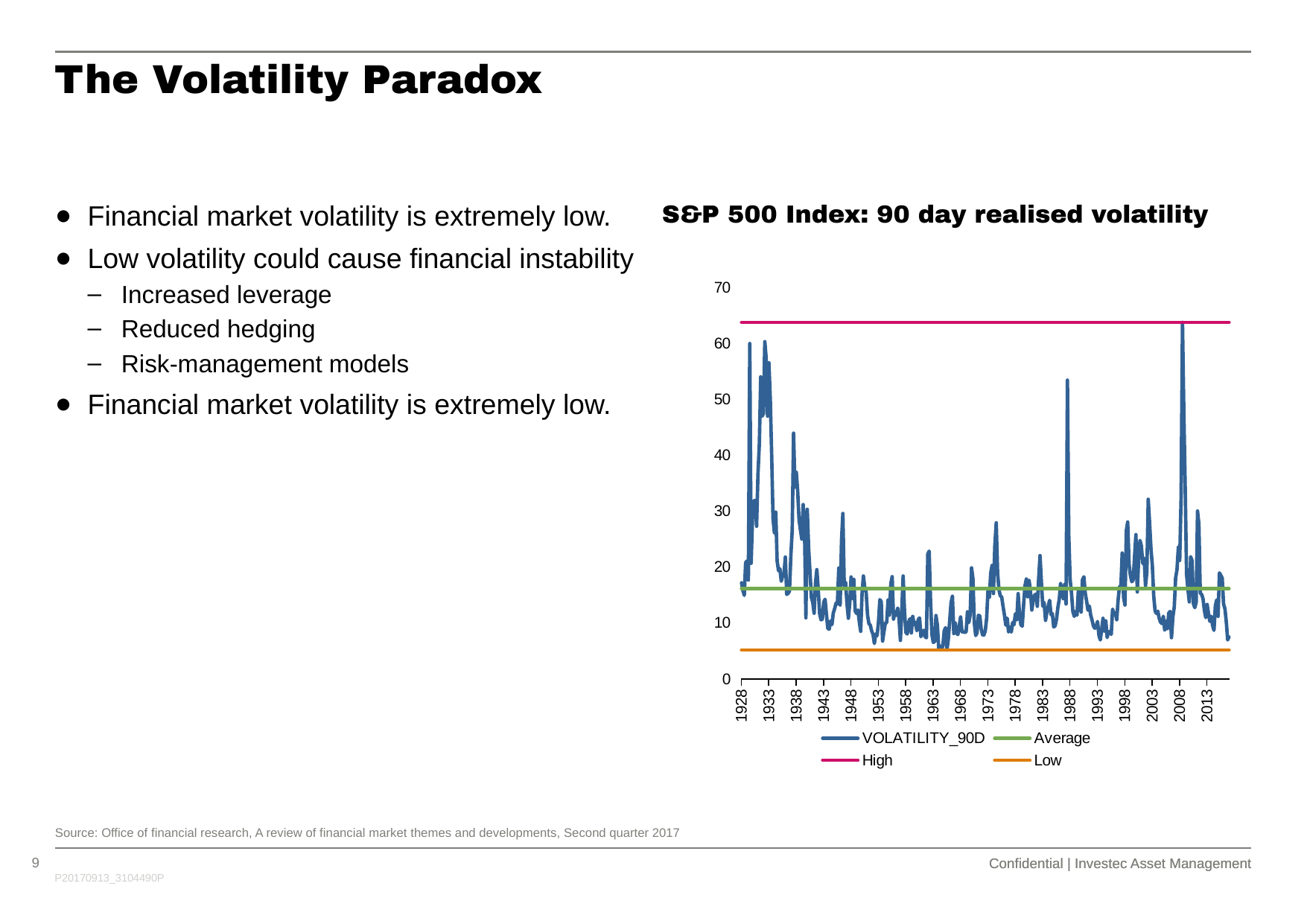

# The Volatility Paradox

Financial market volatility is extremely low.
Low volatility could cause financial instability
Increased leverage
Reduced hedging
Risk-management models
Financial market volatility is extremely low.

S&P 500 Index: 90 day realised volatility

### Chart

| Category | VOLATILITY_90D | Average | High | Low |
|---|---|---|---|---|
| 42916 | 7.53 | 16.169691876750704 | 63.87 | 5.19 |
| 42825 | 6.99 | 16.169691876750704 | 63.87 | 5.19 |
| 42734 | 10.23 | 16.169691876750704 | 63.87 | 5.19 |
| 42643 | 12.57 | 16.169691876750704 | 63.87 | 5.19 |
| 42551 | 13.41 | 16.169691876750704 | 63.87 | 5.19 |
| 42460 | 18.08 | 16.169691876750704 | 63.87 | 5.19 |
| 42369 | 18.56 | 16.169691876750704 | 63.87 | 5.19 |
| 42277 | 19.0 | 16.169691876750704 | 63.87 | 5.19 |
| 42185 | 11.22 | 16.169691876750704 | 63.87 | 5.19 |
| 42094 | 14.17 | 16.169691876750704 | 63.87 | 5.19 |
| 42004 | 13.1 | 16.169691876750704 | 63.87 | 5.19 |
| 41912 | 8.7 | 16.169691876750704 | 63.87 | 5.19 |
| 41820 | 9.57 | 16.169691876750704 | 63.87 | 5.19 |
| 41729 | 11.23 | 16.169691876750704 | 63.87 | 5.19 |
| 41639 | 10.31 | 16.169691876750704 | 63.87 | 5.19 |
| 41547 | 11.71 | 16.169691876750704 | 63.87 | 5.19 |
| 41453 | 13.34 | 16.169691876750704 | 63.87 | 5.19 |
| 41362 | 10.99 | 16.169691876750704 | 63.87 | 5.19 |
| 41274 | 12.27 | 16.169691876750704 | 63.87 | 5.19 |
| 41180 | 14.36 | 16.169691876750704 | 63.87 | 5.19 |
| 41089 | 15.14 | 16.169691876750704 | 63.87 | 5.19 |
| 40998 | 15.38 | 16.169691876750704 | 63.87 | 5.19 |
| 40907 | 27.7 | 16.169691876750704 | 63.87 | 5.19 |
| 40816 | 30.07 | 16.169691876750704 | 63.87 | 5.19 |
| 40724 | 13.73 | 16.169691876750704 | 63.87 | 5.19 |
| 40633 | 12.77 | 16.169691876750704 | 63.87 | 5.19 |
| 40543 | 13.46 | 16.169691876750704 | 63.87 | 5.19 |
| 40451 | 21.17 | 16.169691876750704 | 63.87 | 5.19 |
| 40359 | 21.9 | 16.169691876750704 | 63.87 | 5.19 |
| 40268 | 13.8 | 16.169691876750704 | 63.87 | 5.19 |
| 40178 | 16.09 | 16.169691876750704 | 63.87 | 5.19 |
| 40086 | 18.72 | 16.169691876750704 | 63.87 | 5.19 |
| 39994 | 34.05 | 16.169691876750704 | 63.87 | 5.19 |
| 39903 | 47.59 | 16.169691876750704 | 63.87 | 5.19 |
| 39813 | 63.87 | 16.169691876750704 | 63.87 | 5.19 |
| 39721 | 32.48 | 16.169691876750704 | 63.87 | 5.19 |
| 39629 | 21.23 | 16.169691876750704 | 63.87 | 5.19 |
| 39538 | 23.61 | 16.169691876750704 | 63.87 | 5.19 |
| 39447 | 19.55 | 16.169691876750704 | 63.87 | 5.19 |
| 39353 | 18.13 | 16.169691876750704 | 63.87 | 5.19 |
| 39262 | 12.89 | 16.169691876750704 | 63.87 | 5.19 |
| 39171 | 11.16 | 16.169691876750704 | 63.87 | 5.19 |
| 39080 | 7.39 | 16.169691876750704 | 63.87 | 5.19 |
| 38989 | 12.1 | 16.169691876750704 | 63.87 | 5.19 |
| 38898 | 11.81 | 16.169691876750704 | 63.87 | 5.19 |
| 38807 | 9.01 | 16.169691876750704 | 63.87 | 5.19 |
| 38716 | 10.34 | 16.169691876750704 | 63.87 | 5.19 |
| 38625 | 8.79 | 16.169691876750704 | 63.87 | 5.19 |
| 38533 | 11.24 | 16.169691876750704 | 63.87 | 5.19 |
| 38442 | 9.91 | 16.169691876750704 | 63.87 | 5.19 |
| 38352 | 10.17 | 16.169691876750704 | 63.87 | 5.19 |
| 38260 | 10.86 | 16.169691876750704 | 63.87 | 5.19 |
| 38168 | 12.14 | 16.169691876750704 | 63.87 | 5.19 |
| 38077 | 11.73 | 16.169691876750704 | 63.87 | 5.19 |
| 37986 | 12.16 | 16.169691876750704 | 63.87 | 5.19 |
| 37894 | 14.82 | 16.169691876750704 | 63.87 | 5.19 |
| 37802 | 20.24 | 16.169691876750704 | 63.87 | 5.19 |
| 37711 | 23.38 | 16.169691876750704 | 63.87 | 5.19 |
| 37621 | 27.98 | 16.169691876750704 | 63.87 | 5.19 |
| 37529 | 32.19 | 16.169691876750704 | 63.87 | 5.19 |
| 37435 | 19.15 | 16.169691876750704 | 63.87 | 5.19 |
| 37344 | 16.7 | 16.169691876750704 | 63.87 | 5.19 |
| 37256 | 21.62 | 16.169691876750704 | 63.87 | 5.19 |
| 37162 | 20.66 | 16.169691876750704 | 63.87 | 5.19 |
| 37071 | 23.82 | 16.169691876750704 | 63.87 | 5.19 |
| 36980 | 24.81 | 16.169691876750704 | 63.87 | 5.19 |
| 36889 | 21.51 | 16.169691876750704 | 63.87 | 5.19 |
| 36798 | 15.58 | 16.169691876750704 | 63.87 | 5.19 |
| 36707 | 25.84 | 16.169691876750704 | 63.87 | 5.19 |
| 36616 | 21.91 | 16.169691876750704 | 63.87 | 5.19 |
| 36525 | 17.73 | 16.169691876750704 | 63.87 | 5.19 |
| 36433 | 17.41 | 16.169691876750704 | 63.87 | 5.19 |
| 36341 | 18.52 | 16.169691876750704 | 63.87 | 5.19 |
| 36250 | 20.56 | 16.169691876750704 | 63.87 | 5.19 |
| 36160 | 28.1 | 16.169691876750704 | 63.87 | 5.19 |
| 36068 | 26.58 | 16.169691876750704 | 63.87 | 5.19 |
| 35976 | 13.24 | 16.169691876750704 | 63.87 | 5.19 |
| 35885 | 14.58 | 16.169691876750704 | 63.87 | 5.19 |
| 35795 | 22.55 | 16.169691876750704 | 63.87 | 5.19 |
| 35703 | 16.26 | 16.169691876750704 | 63.87 | 5.19 |
| 35611 | 16.53 | 16.169691876750704 | 63.87 | 5.19 |
| 35520 | 14.13 | 16.169691876750704 | 63.87 | 5.19 |
| 35430 | 10.6 | 16.169691876750704 | 63.87 | 5.19 |
| 35338 | 11.85 | 16.169691876750704 | 63.87 | 5.19 |
| 35244 | 11.56 | 16.169691876750704 | 63.87 | 5.19 |
| 35153 | 12.5 | 16.169691876750704 | 63.87 | 5.19 |
| 35062 | 7.98 | 16.169691876750704 | 63.87 | 5.19 |
| 34971 | 8.37 | 16.169691876750704 | 63.87 | 5.19 |
| 34880 | 8.48 | 16.169691876750704 | 63.87 | 5.19 |
| 34789 | 7.43 | 16.169691876750704 | 63.87 | 5.19 |
| 34698 | 10.41 | 16.169691876750704 | 63.87 | 5.19 |
| 34607 | 8.58 | 16.169691876750704 | 63.87 | 5.19 |
| 34515 | 10.86 | 16.169691876750704 | 63.87 | 5.19 |
| 34424 | 8.83 | 16.169691876750704 | 63.87 | 5.19 |
| 34334 | 6.99 | 16.169691876750704 | 63.87 | 5.19 |
| 34242 | 7.8 | 16.169691876750704 | 63.87 | 5.19 |
| 34150 | 10.3 | 16.169691876750704 | 63.87 | 5.19 |
| 34059 | 9.42 | 16.169691876750704 | 63.87 | 5.19 |
| 33969 | 9.08 | 16.169691876750704 | 63.87 | 5.19 |
| 33877 | 9.46 | 16.169691876750704 | 63.87 | 5.19 |
| 33785 | 10.53 | 16.169691876750704 | 63.87 | 5.19 |
| 33694 | 11.42 | 16.169691876750704 | 63.87 | 5.19 |
| 33603 | 13.06 | 16.169691876750704 | 63.87 | 5.19 |
| 33511 | 12.31 | 16.169691876750704 | 63.87 | 5.19 |
| 33417 | 13.92 | 16.169691876750704 | 63.87 | 5.19 |
| 33326 | 15.36 | 16.169691876750704 | 63.87 | 5.19 |
| 33238 | 18.3 | 16.169691876750704 | 63.87 | 5.19 |
| 33144 | 17.75 | 16.169691876750704 | 63.87 | 5.19 |
| 33053 | 11.98 | 16.169691876750704 | 63.87 | 5.19 |
| 32962 | 13.4 | 16.169691876750704 | 63.87 | 5.19 |
| 32871 | 15.97 | 16.169691876750704 | 63.87 | 5.19 |
| 32780 | 11.42 | 16.169691876750704 | 63.87 | 5.19 |
| 32689 | 12.11 | 16.169691876750704 | 63.87 | 5.19 |
| 32598 | 11.21 | 16.169691876750704 | 63.87 | 5.19 |
| 32507 | 12.05 | 16.169691876750704 | 63.87 | 5.19 |
| 32416 | 15.33 | 16.169691876750704 | 63.87 | 5.19 |
| 32324 | 17.7 | 16.169691876750704 | 63.87 | 5.19 |
| 32233 | 25.61 | 16.169691876750704 | 63.87 | 5.19 |
| 32142 | 53.52 | 16.169691876750704 | 63.87 | 5.19 |
| 32050 | 13.42 | 16.169691876750704 | 63.87 | 5.19 |
| 31958 | 16.95 | 16.169691876750704 | 63.87 | 5.19 |
| 31867 | 14.37 | 16.169691876750704 | 63.87 | 5.19 |
| 31777 | 16.06 | 16.169691876750704 | 63.87 | 5.19 |
| 31685 | 17.12 | 16.169691876750704 | 63.87 | 5.19 |
| 31593 | 14.18 | 16.169691876750704 | 63.87 | 5.19 |
| 31502 | 12.79 | 16.169691876750704 | 63.87 | 5.19 |
| 31412 | 10.65 | 16.169691876750704 | 63.87 | 5.19 |
| 31320 | 9.51 | 16.169691876750704 | 63.87 | 5.19 |
| 31226 | 9.31 | 16.169691876750704 | 63.87 | 5.19 |
| 31135 | 11.7 | 16.169691876750704 | 63.87 | 5.19 |
| 31047 | 11.53 | 16.169691876750704 | 63.87 | 5.19 |
| 30953 | 14.08 | 16.169691876750704 | 63.87 | 5.19 |
| 30862 | 13.08 | 16.169691876750704 | 63.87 | 5.19 |
| 30771 | 11.96 | 16.169691876750704 | 63.87 | 5.19 |
| 30680 | 10.49 | 16.169691876750704 | 63.87 | 5.19 |
| 30589 | 13.68 | 16.169691876750704 | 63.87 | 5.19 |
| 30497 | 13.02 | 16.169691876750704 | 63.87 | 5.19 |
| 30406 | 17.32 | 16.169691876750704 | 63.87 | 5.19 |
| 30316 | 22.09 | 16.169691876750704 | 63.87 | 5.19 |
| 30224 | 18.03 | 16.169691876750704 | 63.87 | 5.19 |
| 30132 | 13.01 | 16.169691876750704 | 63.87 | 5.19 |
| 30041 | 15.2 | 16.169691876750704 | 63.87 | 5.19 |
| 29951 | 15.01 | 16.169691876750704 | 63.87 | 5.19 |
| 29859 | 14.1 | 16.169691876750704 | 63.87 | 5.19 |
| 29767 | 12.34 | 16.169691876750704 | 63.87 | 5.19 |
| 29676 | 15.75 | 16.169691876750704 | 63.87 | 5.19 |
| 29586 | 17.64 | 16.169691876750704 | 63.87 | 5.19 |
| 29494 | 14.71 | 16.169691876750704 | 63.87 | 5.19 |
| 29402 | 17.9 | 16.169691876750704 | 63.87 | 5.19 |
| 29311 | 16.72 | 16.169691876750704 | 63.87 | 5.19 |
| 29220 | 13.2 | 16.169691876750704 | 63.87 | 5.19 |
| 29126 | 9.44 | 16.169691876750704 | 63.87 | 5.19 |
| 29035 | 9.72 | 16.169691876750704 | 63.87 | 5.19 |
| 28944 | 11.74 | 16.169691876750704 | 63.87 | 5.19 |
| 28853 | 15.28 | 16.169691876750704 | 63.87 | 5.19 |
| 28762 | 10.62 | 16.169691876750704 | 63.87 | 5.19 |
| 28671 | 11.68 | 16.169691876750704 | 63.87 | 5.19 |
| 28580 | 9.71 | 16.169691876750704 | 63.87 | 5.19 |
| 28489 | 10.1 | 16.169691876750704 | 63.87 | 5.19 |
| 28398 | 8.4 | 16.169691876750704 | 63.87 | 5.19 |
| 28306 | 9.26 | 16.169691876750704 | 63.87 | 5.19 |
| 28215 | 8.41 | 16.169691876750704 | 63.87 | 5.19 |
| 28125 | 10.89 | 16.169691876750704 | 63.87 | 5.19 |
| 28033 | 9.63 | 16.169691876750704 | 63.87 | 5.19 |
| 27941 | 11.48 | 16.169691876750704 | 63.87 | 5.19 |
| 27850 | 12.99 | 16.169691876750704 | 63.87 | 5.19 |
| 27759 | 14.7 | 16.169691876750704 | 63.87 | 5.19 |
| 27667 | 14.88 | 16.169691876750704 | 63.87 | 5.19 |
| 27575 | 15.96 | 16.169691876750704 | 63.87 | 5.19 |
| 27484 | 18.97 | 16.169691876750704 | 63.87 | 5.19 |
| 27394 | 27.96 | 16.169691876750704 | 63.87 | 5.19 |
| 27302 | 23.85 | 16.169691876750704 | 63.87 | 5.19 |
| 27208 | 15.29 | 16.169691876750704 | 63.87 | 5.19 |
| 27117 | 20.33 | 16.169691876750704 | 63.87 | 5.19 |
| 27029 | 19.0 | 16.169691876750704 | 63.87 | 5.19 |
| 26935 | 14.63 | 16.169691876750704 | 63.87 | 5.19 |
| 26844 | 15.94 | 16.169691876750704 | 63.87 | 5.19 |
| 26753 | 10.88 | 16.169691876750704 | 63.87 | 5.19 |
| 26662 | 8.64 | 16.169691876750704 | 63.87 | 5.19 |
| 26571 | 7.85 | 16.169691876750704 | 63.87 | 5.19 |
| 26480 | 7.92 | 16.169691876750704 | 63.87 | 5.19 |
| 26389 | 9.02 | 16.169691876750704 | 63.87 | 5.19 |
| 26298 | 11.32 | 16.169691876750704 | 63.87 | 5.19 |
| 26206 | 11.4 | 16.169691876750704 | 63.87 | 5.19 |
| 26114 | 8.25 | 16.169691876750704 | 63.87 | 5.19 |
| 26023 | 7.78 | 16.169691876750704 | 63.87 | 5.19 |
| 25933 | 10.08 | 16.169691876750704 | 63.87 | 5.19 |
| 25841 | 17.99 | 16.169691876750704 | 63.87 | 5.19 |
| 25749 | 19.91 | 16.169691876750704 | 63.87 | 5.19 |
| 25658 | 11.51 | 16.169691876750704 | 63.87 | 5.19 |
| 25568 | 10.1 | 16.169691876750704 | 63.87 | 5.19 |
| 25476 | 12.03 | 16.169691876750704 | 63.87 | 5.19 |
| 25384 | 8.43 | 16.169691876750704 | 63.87 | 5.19 |
| 25293 | 8.34 | 16.169691876750704 | 63.87 | 5.19 |
| 25203 | 8.45 | 16.169691876750704 | 63.87 | 5.19 |
| 25111 | 8.45 | 16.169691876750704 | 63.87 | 5.19 |
| 25017 | 11.1 | 16.169691876750704 | 63.87 | 5.19 |
| 24926 | 9.54 | 16.169691876750704 | 63.87 | 5.19 |
| 24835 | 7.95 | 16.169691876750704 | 63.87 | 5.19 |
| 24744 | 8.22 | 16.169691876750704 | 63.87 | 5.19 |
| 24653 | 10.04 | 16.169691876750704 | 63.87 | 5.19 |
| 24562 | 8.13 | 16.169691876750704 | 63.87 | 5.19 |
| 24471 | 14.81 | 16.169691876750704 | 63.87 | 5.19 |
| 24380 | 13.67 | 16.169691876750704 | 63.87 | 5.19 |
| 24288 | 10.48 | 16.169691876750704 | 63.87 | 5.19 |
| 24197 | 7.19 | 16.169691876750704 | 63.87 | 5.19 |
| 24107 | 5.19 | 16.169691876750704 | 63.87 | 5.19 |
| 24015 | 9.19 | 16.169691876750704 | 63.87 | 5.19 |
| 23923 | 8.59 | 16.169691876750704 | 63.87 | 5.19 |
| 23832 | 5.9 | 16.169691876750704 | 63.87 | 5.19 |
| 23742 | 5.31 | 16.169691876750704 | 63.87 | 5.19 |
| 23650 | 5.93 | 16.169691876750704 | 63.87 | 5.19 |
| 23558 | 5.47 | 16.169691876750704 | 63.87 | 5.19 |
| 23467 | 9.6 | 16.169691876750704 | 63.87 | 5.19 |
| 23376 | 11.36 | 16.169691876750704 | 63.87 | 5.19 |
| 23284 | 6.6899999999999995 | 16.169691876750704 | 63.87 | 5.19 |
| 23190 | 6.55 | 16.169691876750704 | 63.87 | 5.19 |
| 23099 | 8.02 | 16.169691876750704 | 63.87 | 5.19 |
| 23011 | 14.07 | 16.169691876750704 | 63.87 | 5.19 |
| 22917 | 22.89 | 16.169691876750704 | 63.87 | 5.19 |
| 22826 | 22.37 | 16.169691876750704 | 63.87 | 5.19 |
| 22735 | 7.37 | 16.169691876750704 | 63.87 | 5.19 |
| 22644 | 7.59 | 16.169691876750704 | 63.87 | 5.19 |
| 22553 | 8.71 | 16.169691876750704 | 63.87 | 5.19 |
| 22462 | 8.49 | 16.169691876750704 | 63.87 | 5.19 |
| 22371 | 7.57 | 16.169691876750704 | 63.87 | 5.19 |
| 22280 | 10.93 | 16.169691876750704 | 63.87 | 5.19 |
| 22189 | 10.63 | 16.169691876750704 | 63.87 | 5.19 |
| 22097 | 8.63 | 16.169691876750704 | 63.87 | 5.19 |
| 22006 | 10.11 | 16.169691876750704 | 63.87 | 5.19 |
| 21915 | 9.76 | 16.169691876750704 | 63.87 | 5.19 |
| 21823 | 11.21 | 16.169691876750704 | 63.87 | 5.19 |
| 21731 | 8.24 | 16.169691876750704 | 63.87 | 5.19 |
| 21640 | 10.8 | 16.169691876750704 | 63.87 | 5.19 |
| 21550 | 10.17 | 16.169691876750704 | 63.87 | 5.19 |
| 21458 | 8.05 | 16.169691876750704 | 63.87 | 5.19 |
| 21366 | 8.32 | 16.169691876750704 | 63.87 | 5.19 |
| 21275 | 12.21 | 16.169691876750704 | 63.87 | 5.19 |
| 21185 | 18.44 | 16.169691876750704 | 63.87 | 5.19 |
| 21093 | 12.09 | 16.169691876750704 | 63.87 | 5.19 |
| 20999 | 6.9 | 16.169691876750704 | 63.87 | 5.19 |
| 20908 | 10.75 | 16.169691876750704 | 63.87 | 5.19 |
| 20820 | 12.7 | 16.169691876750704 | 63.87 | 5.19 |
| 20726 | 11.4 | 16.169691876750704 | 63.87 | 5.19 |
| 20635 | 12.01 | 16.169691876750704 | 63.87 | 5.19 |
| 20544 | 10.72 | 16.169691876750704 | 63.87 | 5.19 |
| 20453 | 18.32 | 16.169691876750704 | 63.87 | 5.19 |
| 20362 | 17.03 | 16.169691876750704 | 63.87 | 5.19 |
| 20270 | 11.43 | 16.169691876750704 | 63.87 | 5.19 |
| 20179 | 14.16 | 16.169691876750704 | 63.87 | 5.19 |
| 20089 | 10.1 | 16.169691876750704 | 63.87 | 5.19 |
| 19997 | 9.98 | 16.169691876750704 | 63.87 | 5.19 |
| 19905 | 8.49 | 16.169691876750704 | 63.87 | 5.19 |
| 19814 | 6.79 | 16.169691876750704 | 63.87 | 5.19 |
| 19724 | 13.86 | 16.169691876750704 | 63.87 | 5.19 |
| 19632 | 14.21 | 16.169691876750704 | 63.87 | 5.19 |
| 19540 | 10.23 | 16.169691876750704 | 63.87 | 5.19 |
| 19449 | 7.74 | 16.169691876750704 | 63.87 | 5.19 |
| 19359 | 8.05 | 16.169691876750704 | 63.87 | 5.19 |
| 19267 | 6.35 | 16.169691876750704 | 63.87 | 5.19 |
| 19175 | 8.03 | 16.169691876750704 | 63.87 | 5.19 |
| 19084 | 8.6 | 16.169691876750704 | 63.87 | 5.19 |
| 18993 | 9.64 | 16.169691876750704 | 63.87 | 5.19 |
| 18899 | 9.92 | 16.169691876750704 | 63.87 | 5.19 |
| 18808 | 11.42 | 16.169691876750704 | 63.87 | 5.19 |
| 18717 | 15.55 | 16.169691876750704 | 63.87 | 5.19 |
| 18626 | 16.33 | 16.169691876750704 | 63.87 | 5.19 |
| 18535 | 18.44 | 16.169691876750704 | 63.87 | 5.19 |
| 18444 | 15.26 | 16.169691876750704 | 63.87 | 5.19 |
| 18353 | 8.53 | 16.169691876750704 | 63.87 | 5.19 |
| 18262 | 10.2 | 16.169691876750704 | 63.87 | 5.19 |
| 18171 | 12.33 | 16.169691876750704 | 63.87 | 5.19 |
| 18079 | 11.72 | 16.169691876750704 | 63.87 | 5.19 |
| 17988 | 12.18 | 16.169691876750704 | 63.87 | 5.19 |
| 17898 | 17.84 | 16.169691876750704 | 63.87 | 5.19 |
| 17806 | 14.42 | 16.169691876750704 | 63.87 | 5.19 |
| 17714 | 18.26 | 16.169691876750704 | 63.87 | 5.19 |
| 17623 | 13.52 | 16.169691876750704 | 63.87 | 5.19 |
| 17532 | 10.87 | 16.169691876750704 | 63.87 | 5.19 |
| 17440 | 13.5 | 16.169691876750704 | 63.87 | 5.19 |
| 17348 | 17.31 | 16.169691876750704 | 63.87 | 5.19 |
| 17257 | 16.68 | 16.169691876750704 | 63.87 | 5.19 |
| 17167 | 29.64 | 16.169691876750704 | 63.87 | 5.19 |
| 17075 | 24.77 | 16.169691876750704 | 63.87 | 5.19 |
| 16981 | 13.25 | 16.169691876750704 | 63.87 | 5.19 |
| 16890 | 19.87 | 16.169691876750704 | 63.87 | 5.19 |
| 16802 | 13.42 | 16.169691876750704 | 63.87 | 5.19 |
| 16708 | 13.56 | 16.169691876750704 | 63.87 | 5.19 |
| 16617 | 12.58 | 16.169691876750704 | 63.87 | 5.19 |
| 16526 | 11.81 | 16.169691876750704 | 63.87 | 5.19 |
| 16435 | 9.72 | 16.169691876750704 | 63.87 | 5.19 |
| 16344 | 10.39 | 16.169691876750704 | 63.87 | 5.19 |
| 16253 | 8.91 | 16.169691876750704 | 63.87 | 5.19 |
| 16162 | 9.07 | 16.169691876750704 | 63.87 | 5.19 |
| 16071 | 11.62 | 16.169691876750704 | 63.87 | 5.19 |
| 15979 | 14.27 | 16.169691876750704 | 63.87 | 5.19 |
| 15887 | 13.75 | 16.169691876750704 | 63.87 | 5.19 |
| 15796 | 10.69 | 16.169691876750704 | 63.87 | 5.19 |
| 15706 | 10.6 | 16.169691876750704 | 63.87 | 5.19 |
| 15614 | 11.72 | 16.169691876750704 | 63.87 | 5.19 |
| 15522 | 16.13 | 16.169691876750704 | 63.87 | 5.19 |
| 15431 | 19.58 | 16.169691876750704 | 63.87 | 5.19 |
| 15341 | 17.17 | 16.169691876750704 | 63.87 | 5.19 |
| 15249 | 11.77 | 16.169691876750704 | 63.87 | 5.19 |
| 15157 | 13.7 | 16.169691876750704 | 63.87 | 5.19 |
| 15066 | 14.6 | 16.169691876750704 | 63.87 | 5.19 |
| 14976 | 19.05 | 16.169691876750704 | 63.87 | 5.19 |
| 14884 | 23.35 | 16.169691876750704 | 63.87 | 5.19 |
| 14790 | 30.38 | 16.169691876750704 | 63.87 | 5.19 |
| 14699 | 10.95 | 16.169691876750704 | 63.87 | 5.19 |
| 14608 | 26.78 | 16.169691876750704 | 63.87 | 5.19 |
| 14517 | 31.24 | 16.169691876750704 | 63.87 | 5.19 |
| 14426 | 25.04 | 16.169691876750704 | 63.87 | 5.19 |
| 14335 | 26.68 | 16.169691876750704 | 63.87 | 5.19 |
| 14244 | 28.45 | 16.169691876750704 | 63.87 | 5.19 |
| 14153 | 33.68 | 16.169691876750704 | 63.87 | 5.19 |
| 14061 | 37.02 | 16.169691876750704 | 63.87 | 5.19 |
| 13970 | 34.34 | 16.169691876750704 | 63.87 | 5.19 |
| 13880 | 44.02 | 16.169691876750704 | 63.87 | 5.19 |
| 13788 | 26.64 | 16.169691876750704 | 63.87 | 5.19 |
| 13696 | 22.05 | 16.169691876750704 | 63.87 | 5.19 |
| 13605 | 15.71 | 16.169691876750704 | 63.87 | 5.19 |
| 13515 | 15.32 | 16.169691876750704 | 63.87 | 5.19 |
| 13423 | 15.14 | 16.169691876750704 | 63.87 | 5.19 |
| 13331 | 21.84 | 16.169691876750704 | 63.87 | 5.19 |
| 13240 | 18.87 | 16.169691876750704 | 63.87 | 5.19 |
| 13149 | 18.45 | 16.169691876750704 | 63.87 | 5.19 |
| 13057 | 17.5 | 16.169691876750704 | 63.87 | 5.19 |
| 12963 | 19.75 | 16.169691876750704 | 63.87 | 5.19 |
| 12872 | 19.39 | 16.169691876750704 | 63.87 | 5.19 |
| 12784 | 21.17 | 16.169691876750704 | 63.87 | 5.19 |
| 12690 | 29.88 | 16.169691876750704 | 63.87 | 5.19 |
| 12599 | 26.18 | 16.169691876750704 | 63.87 | 5.19 |
| 12508 | 28.69 | 16.169691876750704 | 63.87 | 5.19 |
| 12417 | 40.07 | 16.169691876750704 | 63.87 | 5.19 |
| 12326 | 50.07 | 16.169691876750704 | 63.87 | 5.19 |
| 12235 | 56.63 | 16.169691876750704 | 63.87 | 5.19 |
| 12144 | 47.06 | 16.169691876750704 | 63.87 | 5.19 |
| 12053 | 57.43 | 16.169691876750704 | 63.87 | 5.19 |
| 11962 | 60.41 | 16.169691876750704 | 63.87 | 5.19 |
| 11870 | 47.53 | 16.169691876750704 | 63.87 | 5.19 |
| 11779 | 47.04 | 16.169691876750704 | 63.87 | 5.19 |
| 11688 | 54.11 | 16.169691876750704 | 63.87 | 5.19 |
| 11596 | 42.17 | 16.169691876750704 | 63.87 | 5.19 |
| 11504 | 36.63 | 16.169691876750704 | 63.87 | 5.19 |
| 11413 | 27.35 | 16.169691876750704 | 63.87 | 5.19 |
| 11323 | 32.01 | 16.169691876750704 | 63.87 | 5.19 |
| 11231 | 31.87 | 16.169691876750704 | 63.87 | 5.19 |
| 11139 | 28.75 | 16.169691876750704 | 63.87 | 5.19 |
| 11048 | 20.71 | 16.169691876750704 | 63.87 | 5.19 |
| 10958 | 60.07 | 16.169691876750704 | 63.87 | 5.19 |
| 10866 | 17.71 | 16.169691876750704 | 63.87 | 5.19 |
| 10772 | 21.14 | 16.169691876750704 | 63.87 | 5.19 |
| 10681 | 20.84 | 16.169691876750704 | 63.87 | 5.19 |
| 10593 | 14.97 | 16.169691876750704 | 63.87 | 5.19 |
| 10499 | 15.83 | 16.169691876750704 | 63.87 | 5.19 |
| 10408 | 17.22 | 16.169691876750704 | 63.87 | 5.19 |
Source: Office of financial research, A review of financial market themes and developments, Second quarter 2017